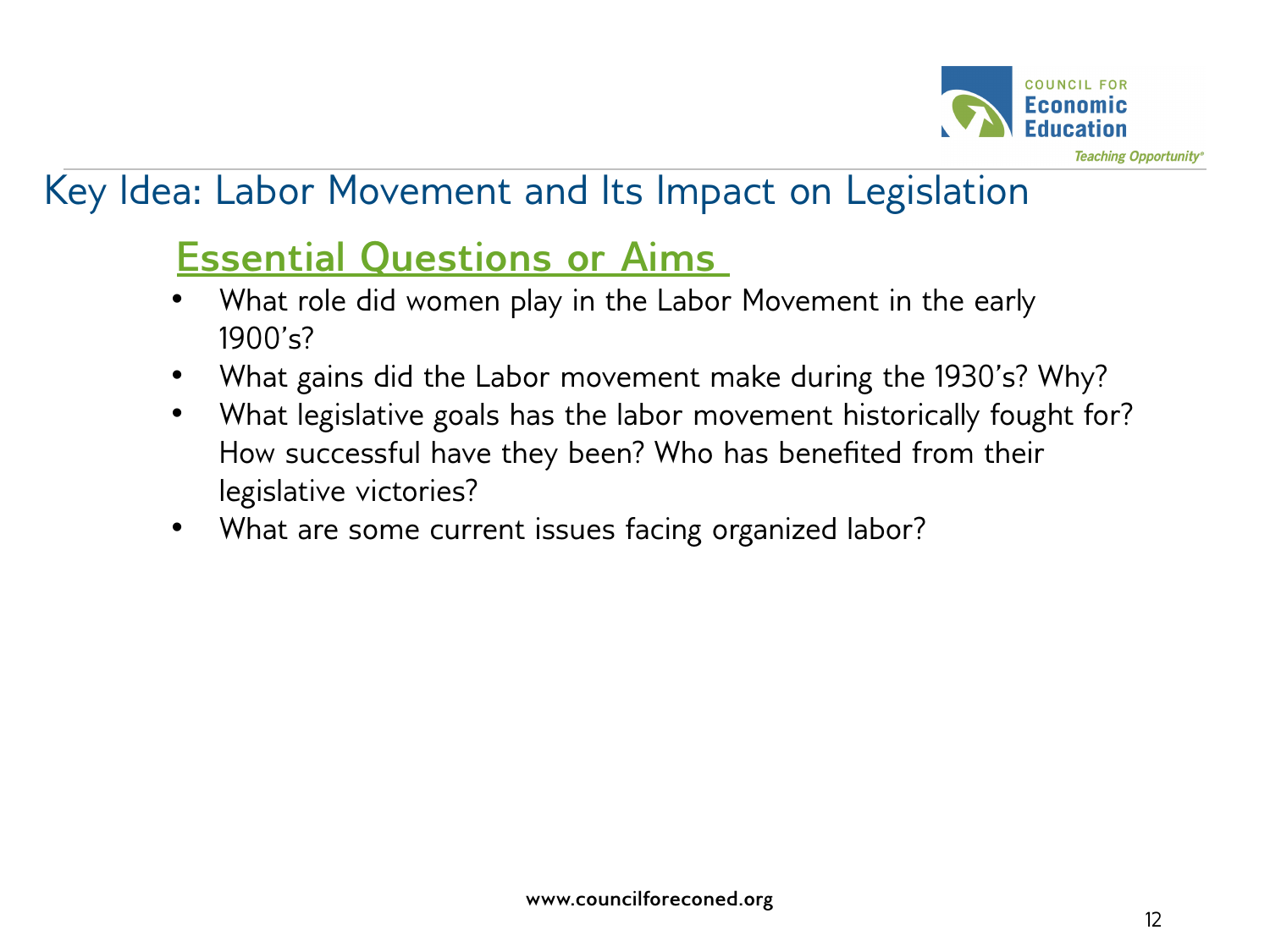

# Key Idea: Labor Movement and Its Impact on Legislation
Essential Questions or Aims
What role did women play in the Labor Movement in the early 1900’s?
What gains did the Labor movement make during the 1930’s? Why?
What legislative goals has the labor movement historically fought for? How successful have they been? Who has benefited from their legislative victories?
What are some current issues facing organized labor?

www.councilforeconed.org
12